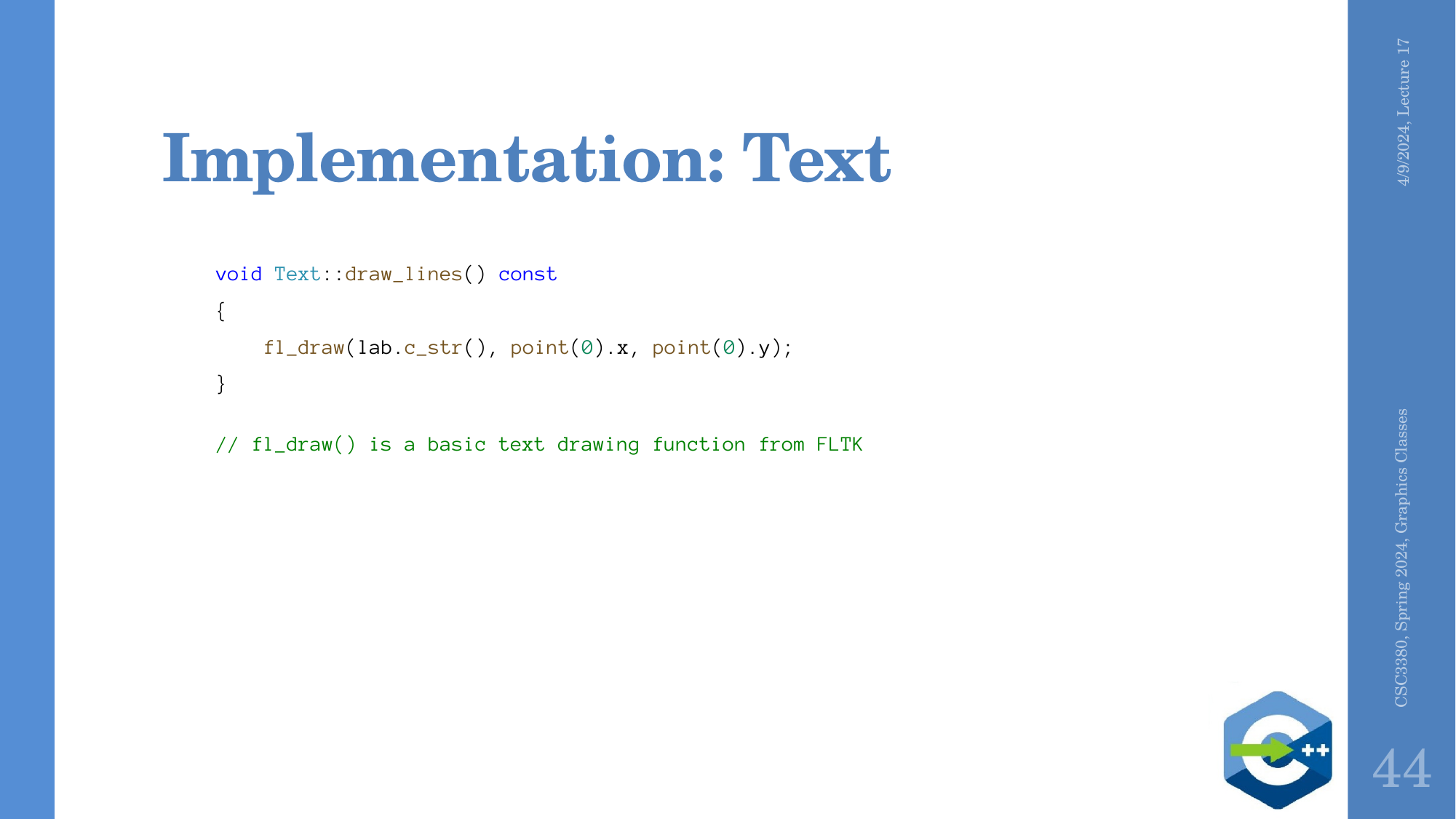

# Implementation: Text
4/9/2024, Lecture 17

void Text::draw_lines() const
{
    fl_draw(lab.c_str(), point(0).x, point(0).y);
}
// fl_draw() is a basic text drawing function from FLTK
CSC3380, Spring 2024, Graphics Classes
44